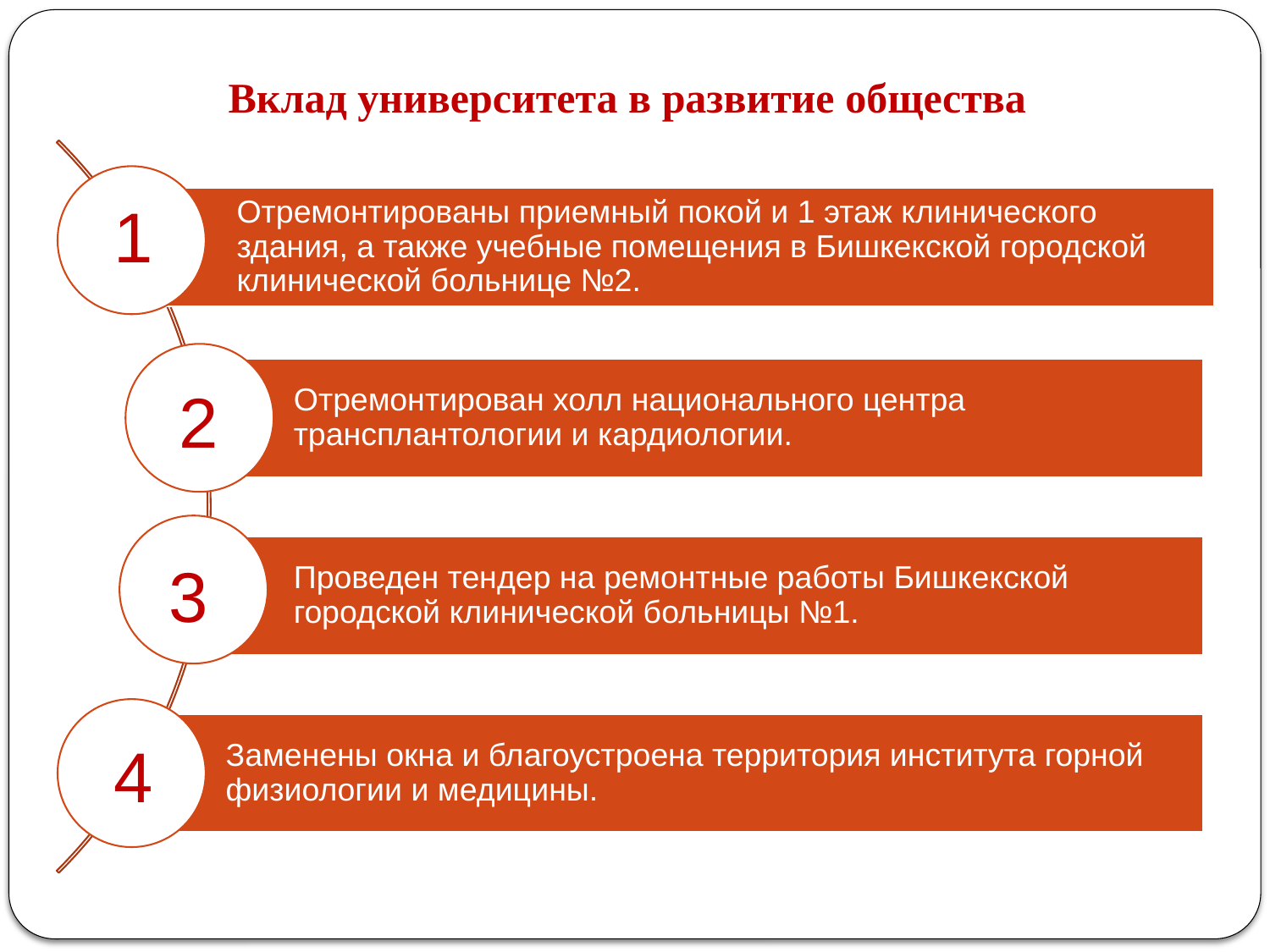

# Вклад университета в развитие общества
Отремонтированы приемный покой и 1 этаж клинического здания, а также учебные помещения в Бишкекской городской клинической больнице №2.
Отремонтирован холл национального центра трансплантологии и кардиологии.
Проведен тендер на ремонтные работы Бишкекской городской клинической больницы №1.
Заменены окна и благоустроена территория института горной физиологии и медицины.
1
2
3
4